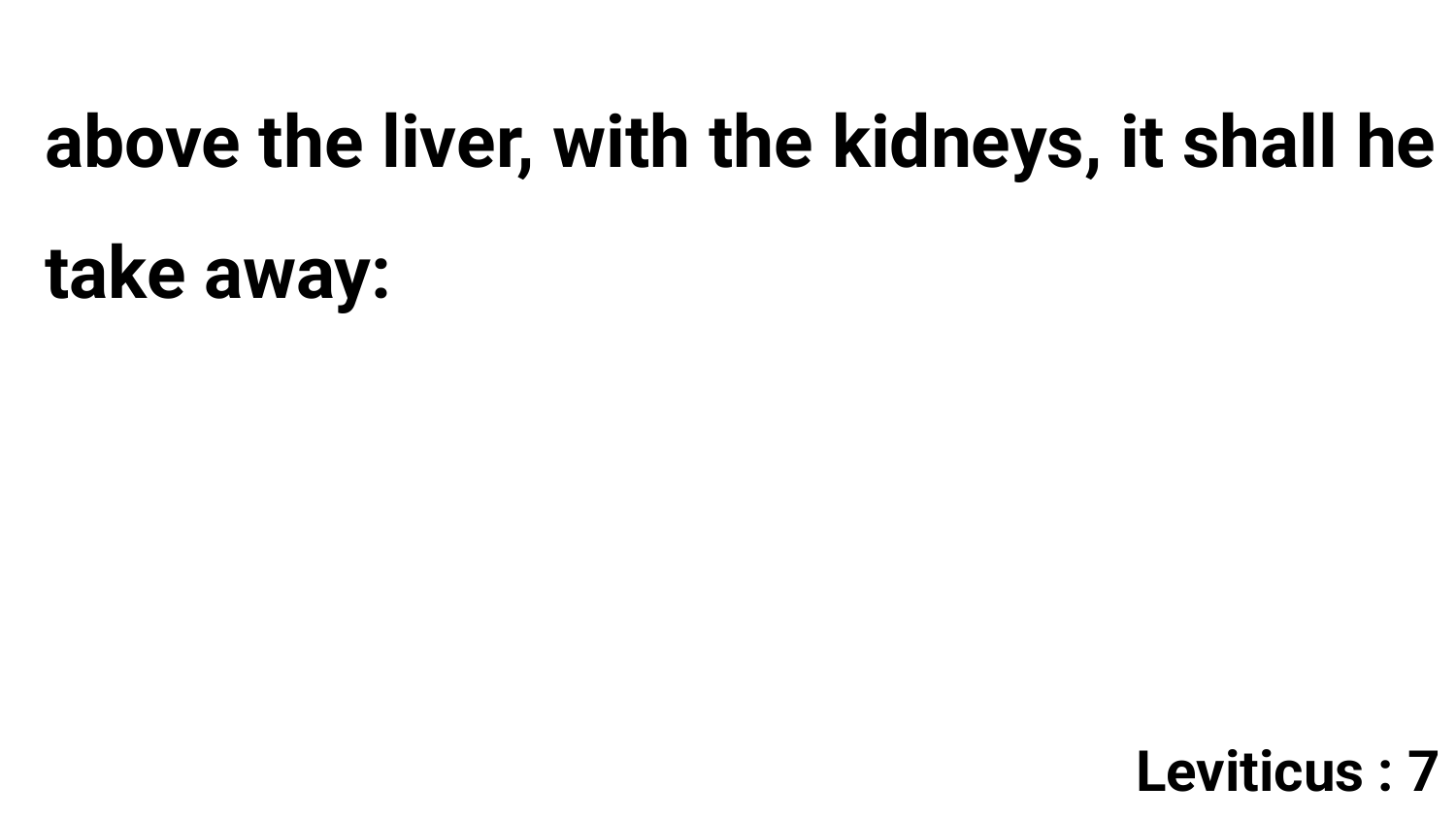

above the liver, with the kidneys, it shall he take away:
Leviticus : 7